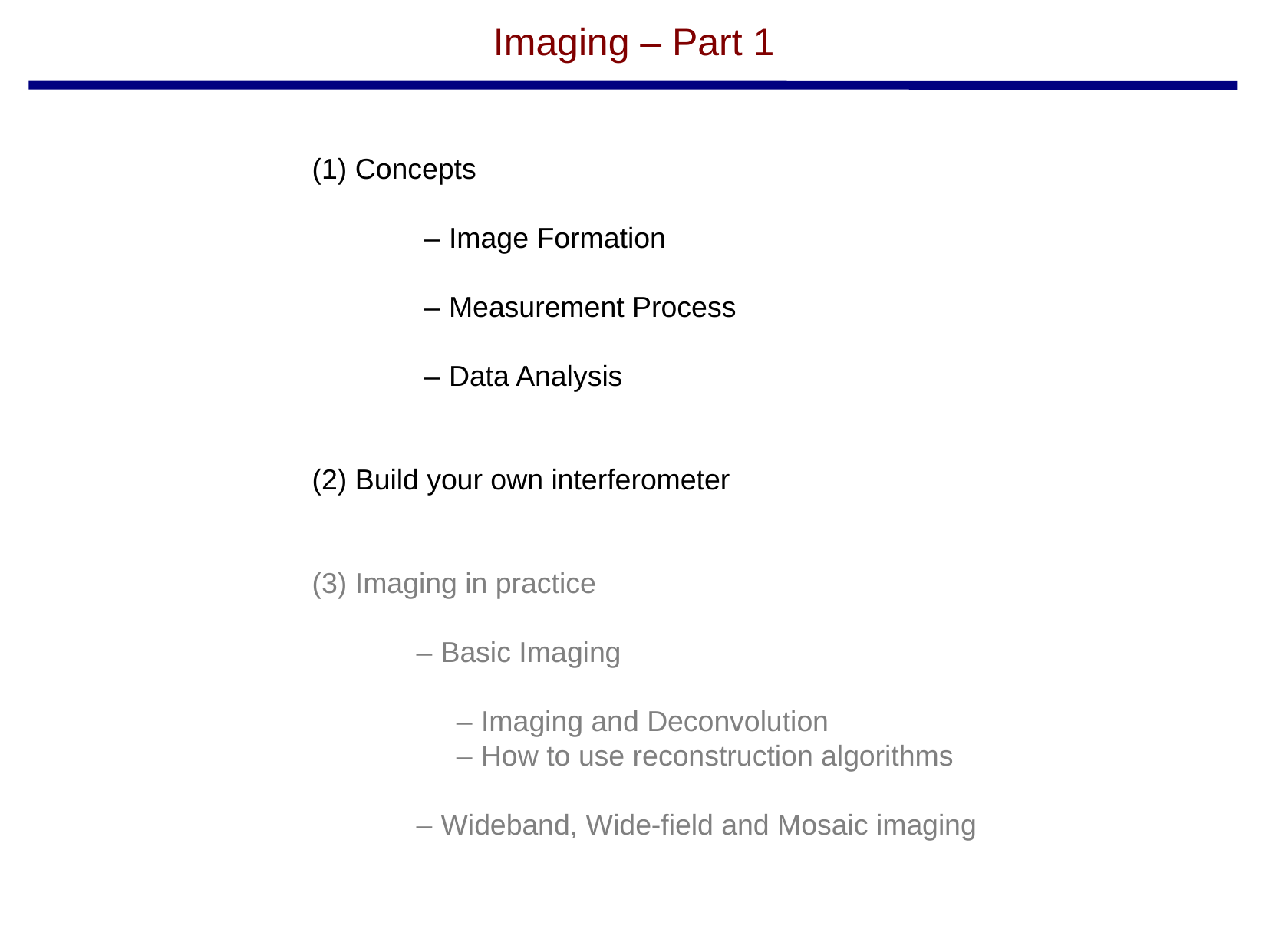

Imaging – Part 1
(1) Concepts

              – Image Formation

              – Measurement Process

              – Data Analysis

(2) Build your own interferometer

(3) Imaging in practice

             – Basic Imaging

                  – Imaging and Deconvolution
                  – How to use reconstruction algorithms

             – Wideband, Wide-field and Mosaic imaging